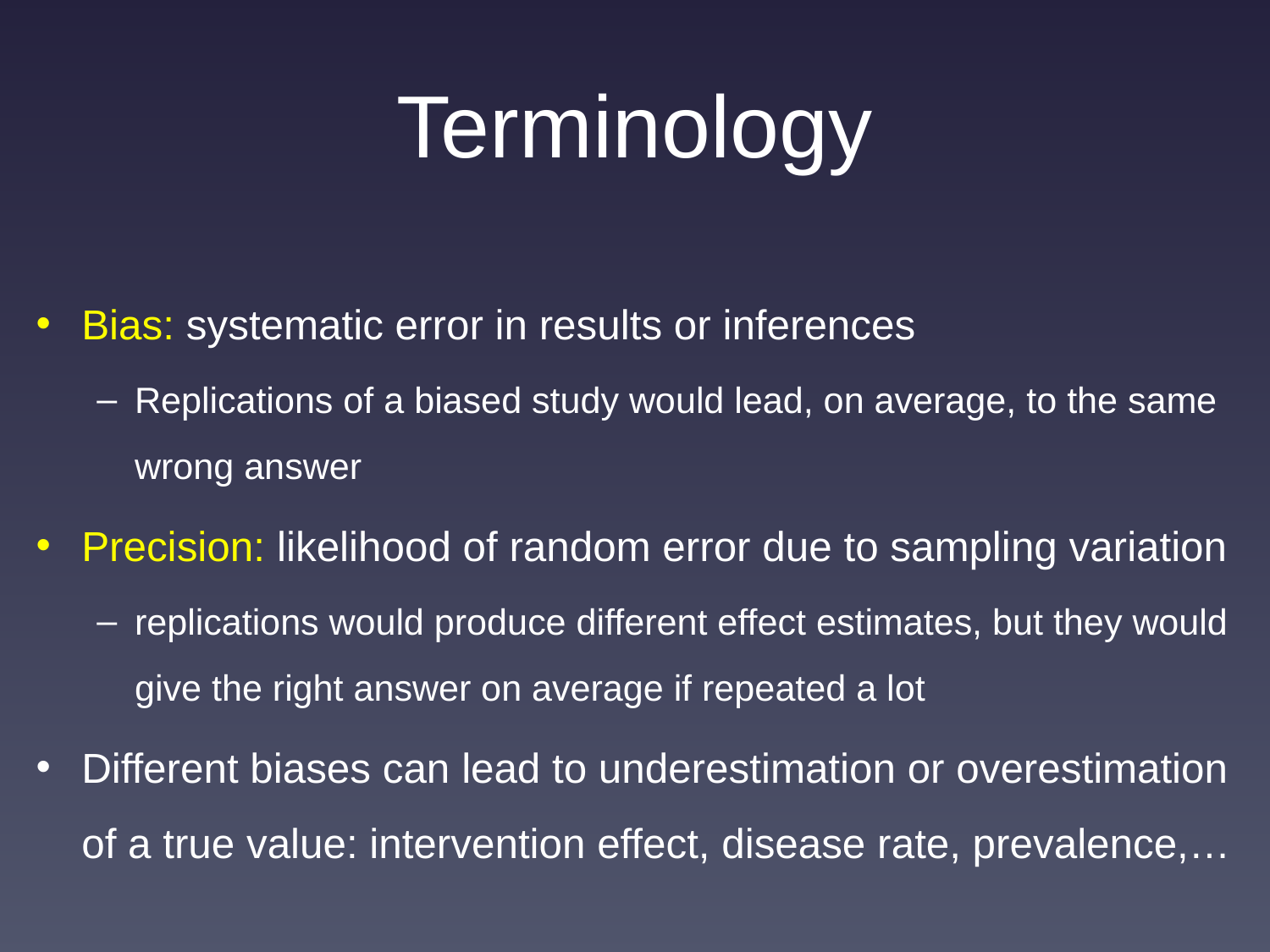

# Terminology

Bias: systematic error in results or inferences
Replications of a biased study would lead, on average, to the same wrong answer
Precision: likelihood of random error due to sampling variation
replications would produce different effect estimates, but they would give the right answer on average if repeated a lot
Different biases can lead to underestimation or overestimation of a true value: intervention effect, disease rate, prevalence,…